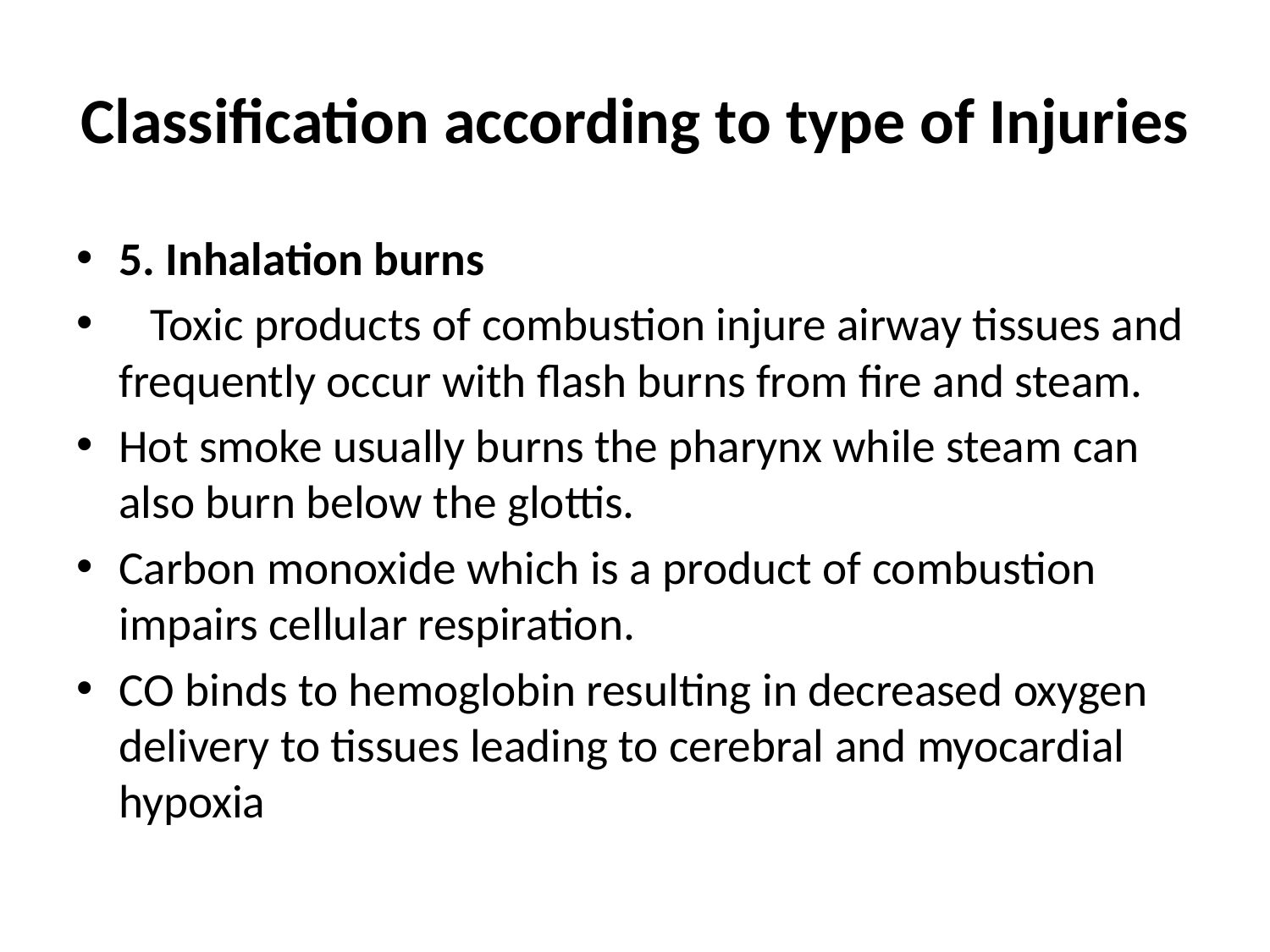

# Classification according to type of Injuries
5. Inhalation burns
   Toxic products of combustion injure airway tissues and frequently occur with flash burns from fire and steam.
Hot smoke usually burns the pharynx while steam can also burn below the glottis.
Carbon monoxide which is a product of combustion impairs cellular respiration.
CO binds to hemoglobin resulting in decreased oxygen delivery to tissues leading to cerebral and myocardial hypoxia